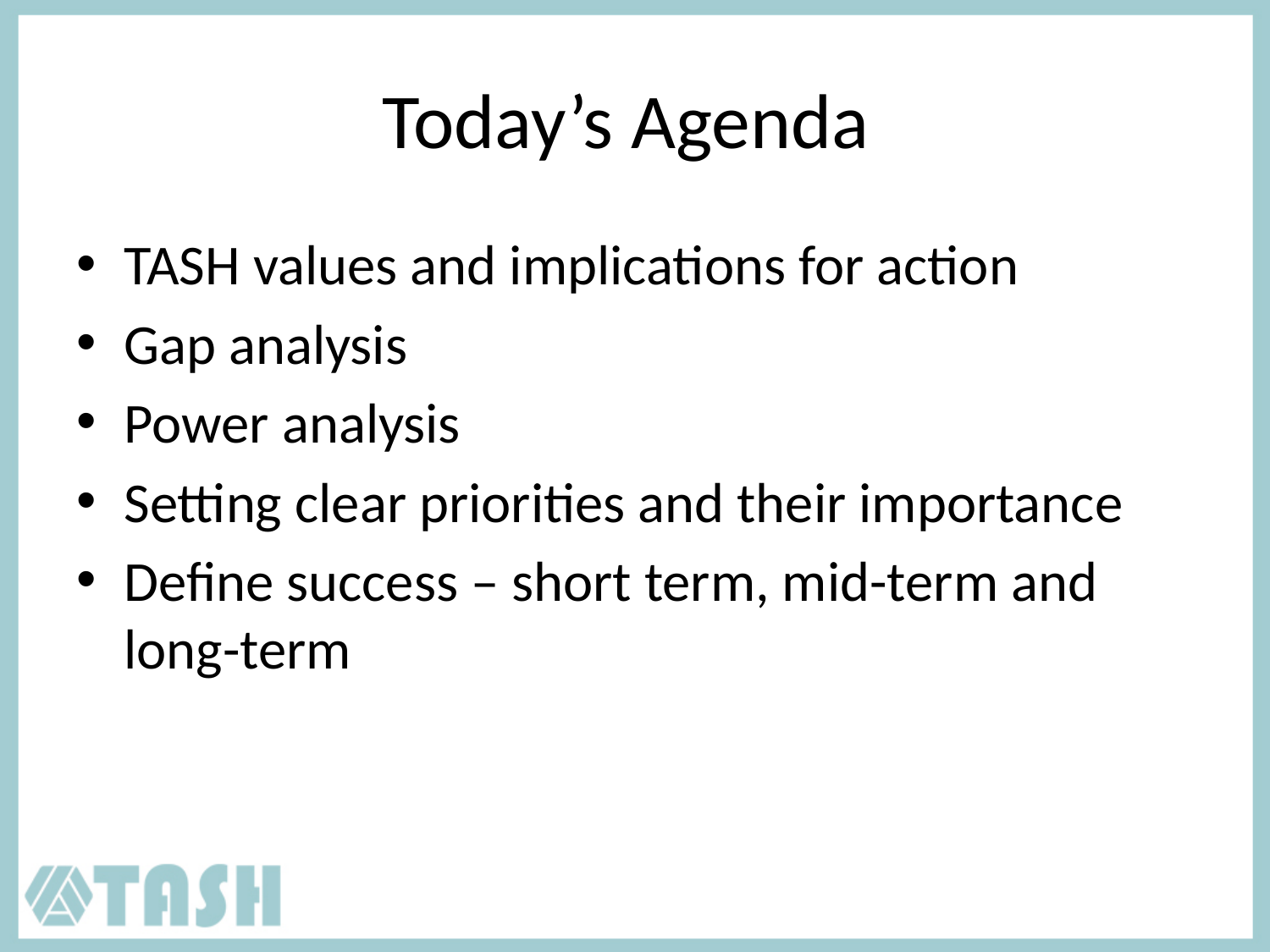

# Today’s Agenda
TASH values and implications for action
Gap analysis
Power analysis
Setting clear priorities and their importance
Define success – short term, mid-term and long-term